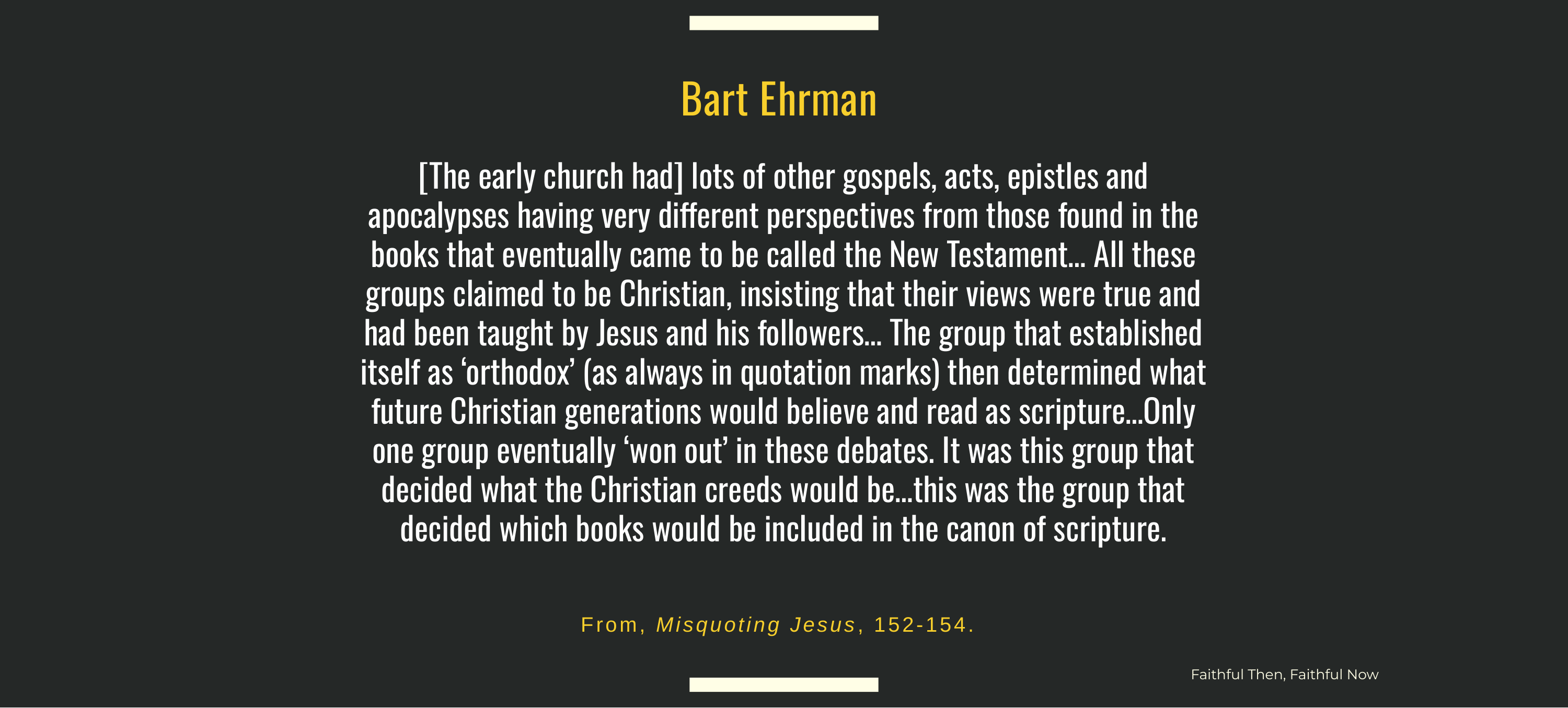

Bart Ehrman
[The early church had] lots of other gospels, acts, epistles and apocalypses having very different perspectives from those found in the books that eventually came to be called the New Testament… All these groups claimed to be Christian, insisting that their views were true and had been taught by Jesus and his followers… The group that established itself as ‘orthodox’ (as always in quotation marks) then determined what future Christian generations would believe and read as scripture…Only one group eventually ‘won out’ in these debates. It was this group that decided what the Christian creeds would be…this was the group that decided which books would be included in the canon of scripture.
From, Misquoting Jesus, 152-154.

Faithful Then, Faithful Now